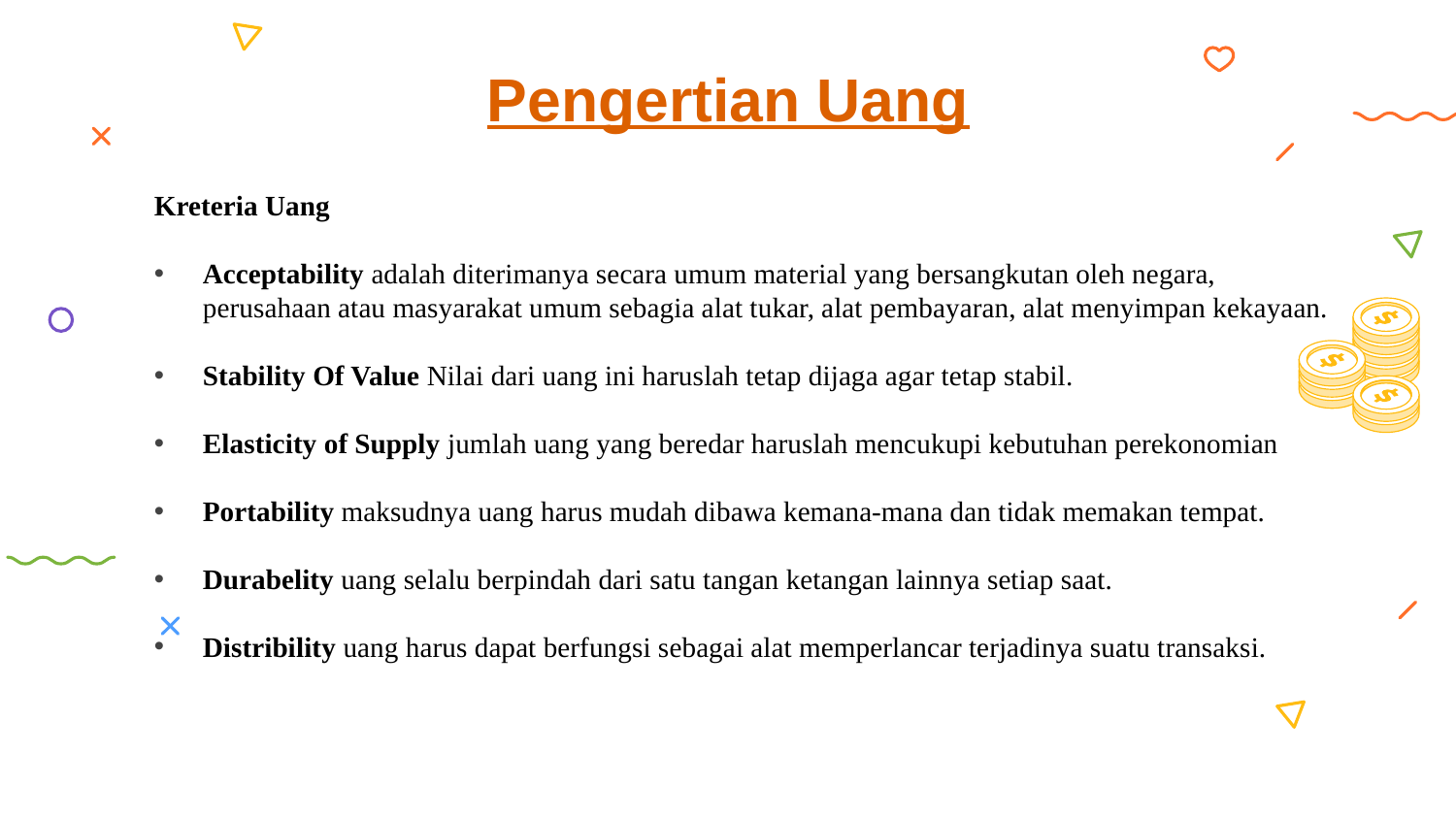

# Pengertian Uang

Kreteria Uang

Acceptability adalah diterimanya secara umum material yang bersangkutan oleh negara, perusahaan atau masyarakat umum sebagia alat tukar, alat pembayaran, alat menyimpan kekayaan.

Stability Of Value Nilai dari uang ini haruslah tetap dijaga agar tetap stabil.

Elasticity of Supply jumlah uang yang beredar haruslah mencukupi kebutuhan perekonomian

Portability maksudnya uang harus mudah dibawa kemana-mana dan tidak memakan tempat.

Durabelity uang selalu berpindah dari satu tangan ketangan lainnya setiap saat.

Distribility uang harus dapat berfungsi sebagai alat memperlancar terjadinya suatu transaksi.